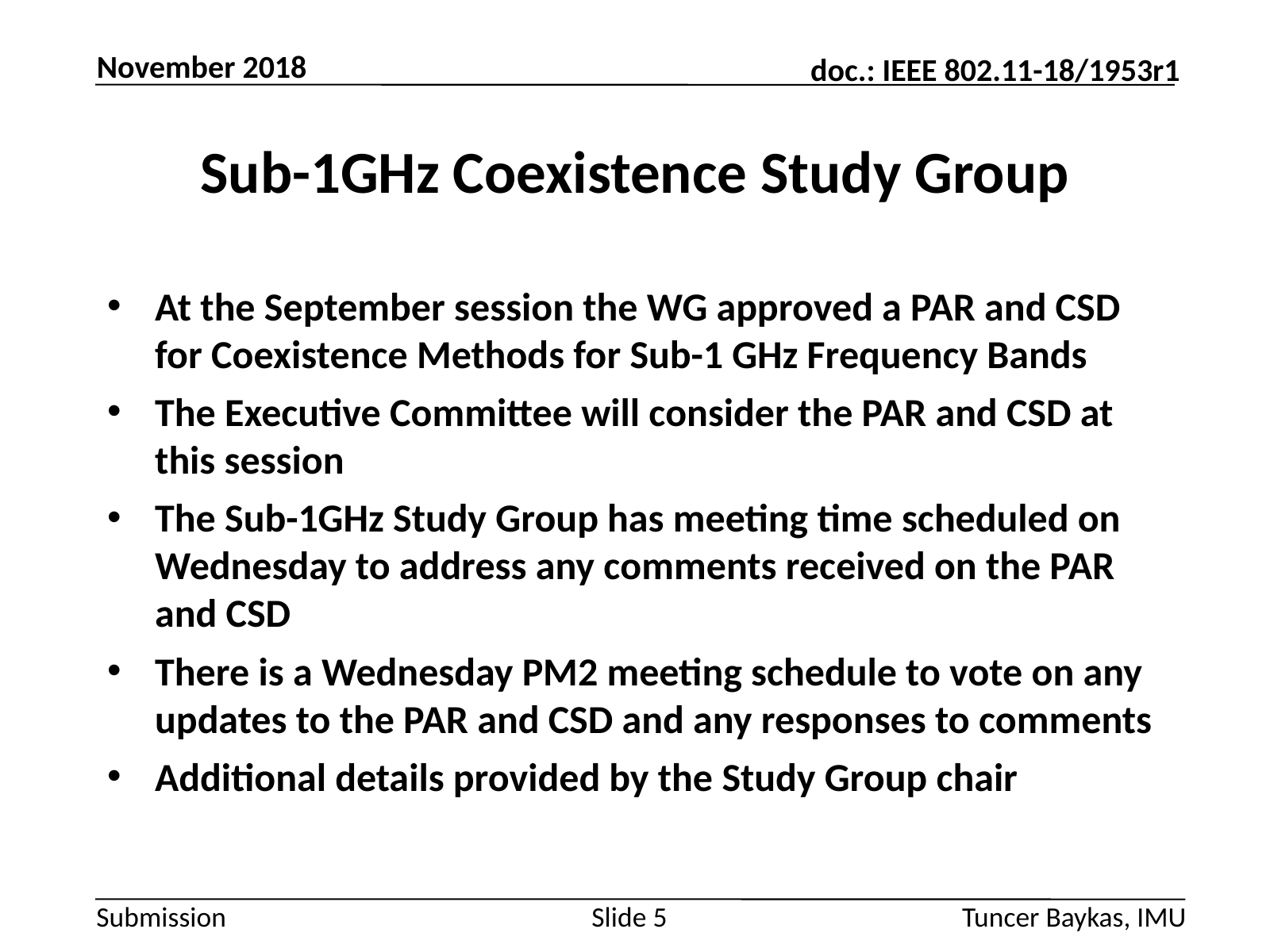

November 2018
# Sub-1GHz Coexistence Study Group
At the September session the WG approved a PAR and CSD for Coexistence Methods for Sub-1 GHz Frequency Bands
The Executive Committee will consider the PAR and CSD at this session
The Sub-1GHz Study Group has meeting time scheduled on Wednesday to address any comments received on the PAR and CSD
There is a Wednesday PM2 meeting schedule to vote on any updates to the PAR and CSD and any responses to comments
Additional details provided by the Study Group chair

Tuncer Baykas, IMU
Slide 5